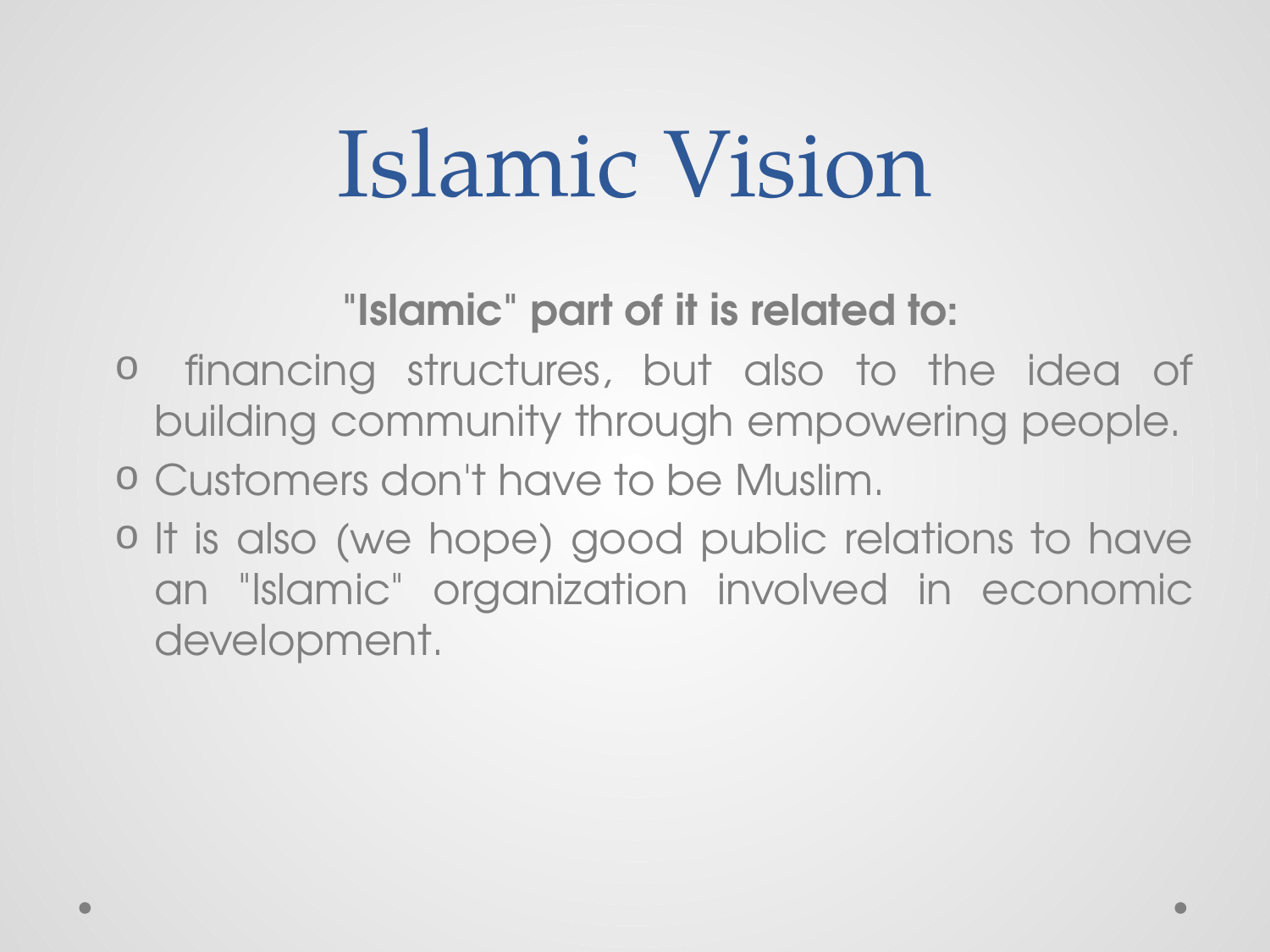

Islamic Vision

                         "Islamic" part of it is related to:
 financing structures, but also to the idea of building community through empowering people.
Customers don't have to be Muslim.
It is also (we hope) good public relations to have an "Islamic" organization involved in economic development.